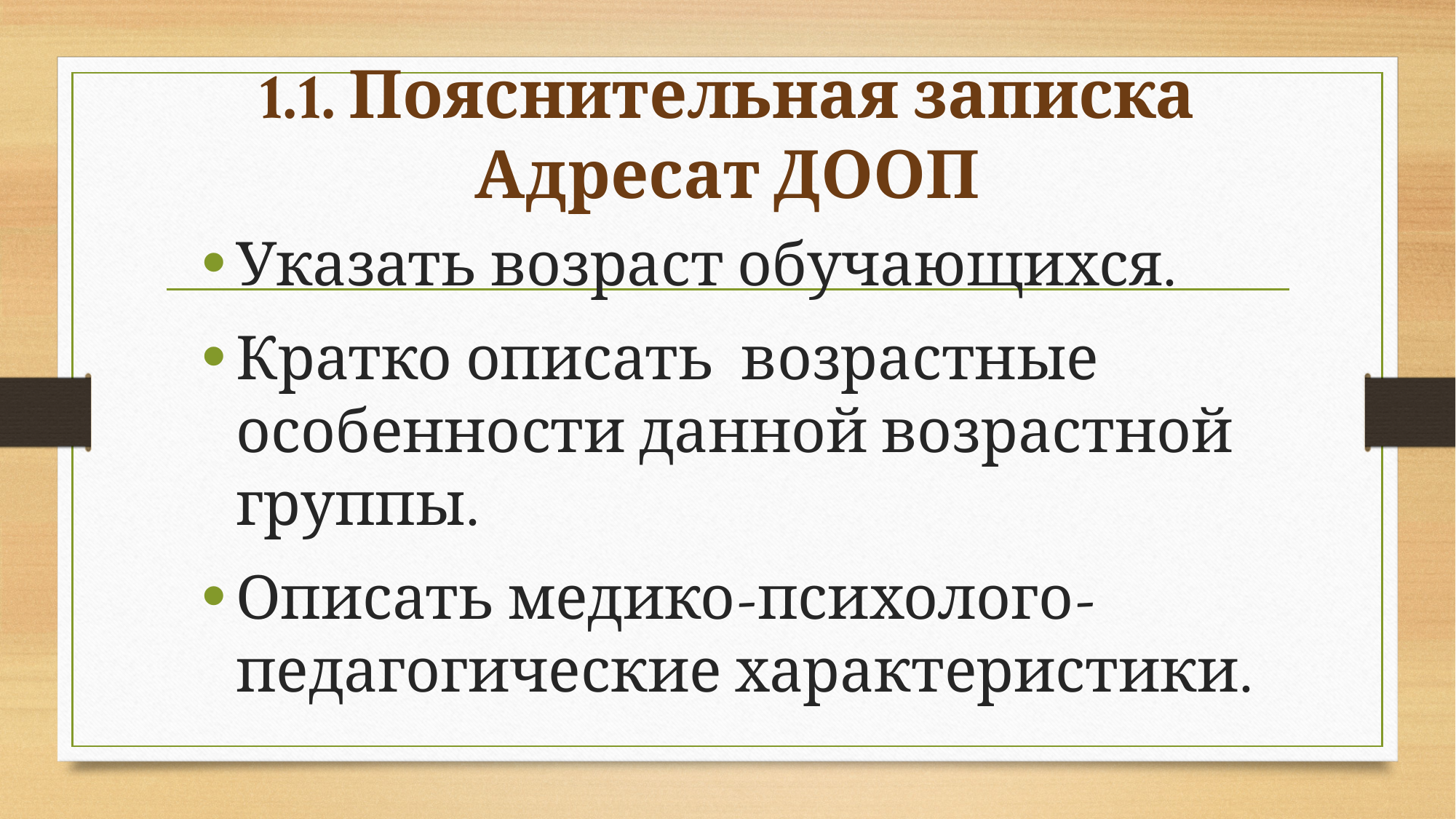

# 1.1. Пояснительная записка Адресат ДООП
Указать возраст обучающихся.
Кратко описать  возрастные особенности данной возрастной группы.
Описать медико-психолого-педагогические характеристики.